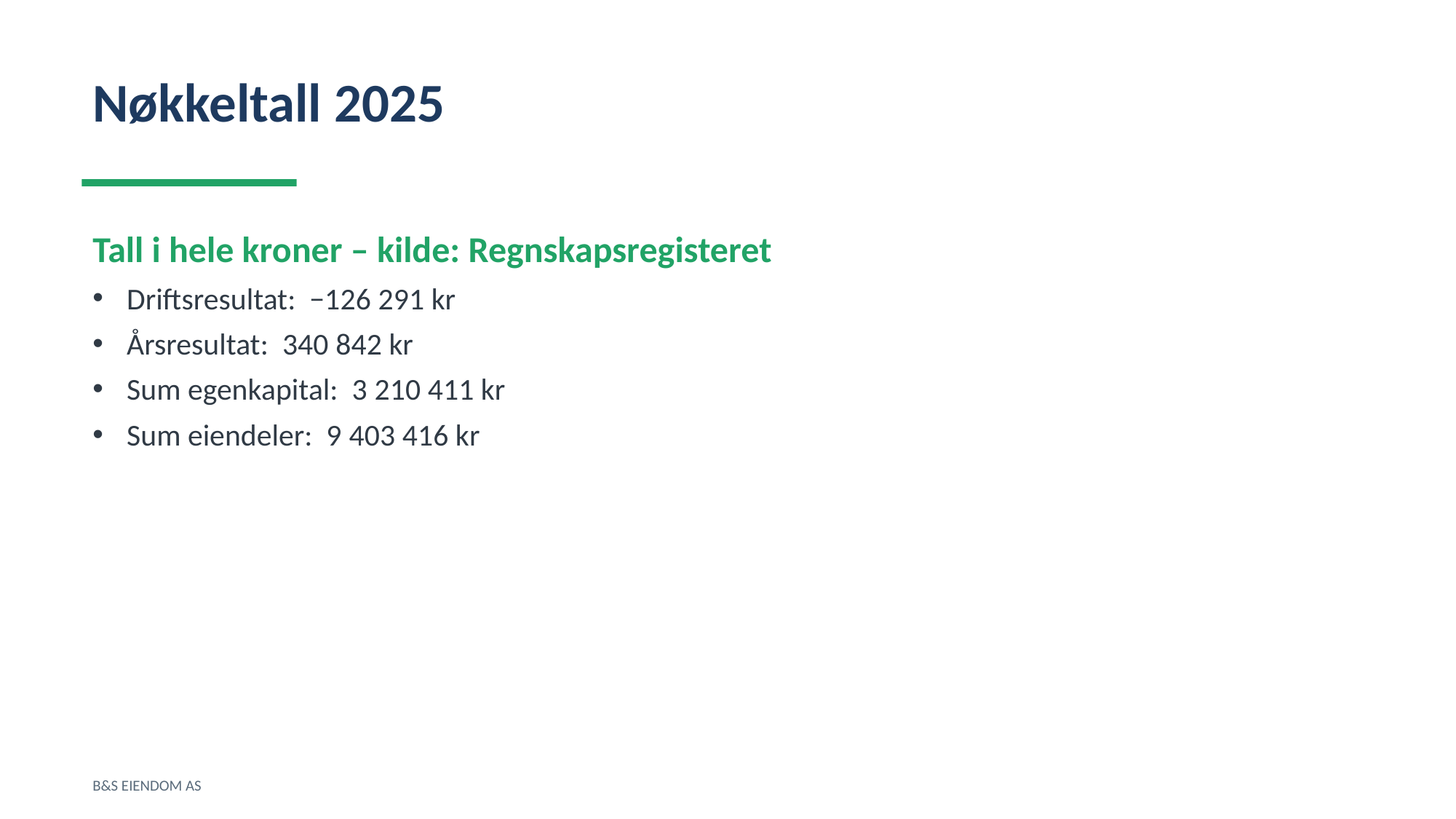

Nøkkeltall 2025

Tall i hele kroner – kilde: Regnskapsregisteret
Driftsresultat:  −126 291 kr
Årsresultat:  340 842 kr
Sum egenkapital:  3 210 411 kr
Sum eiendeler:  9 403 416 kr
B&S EIENDOM AS